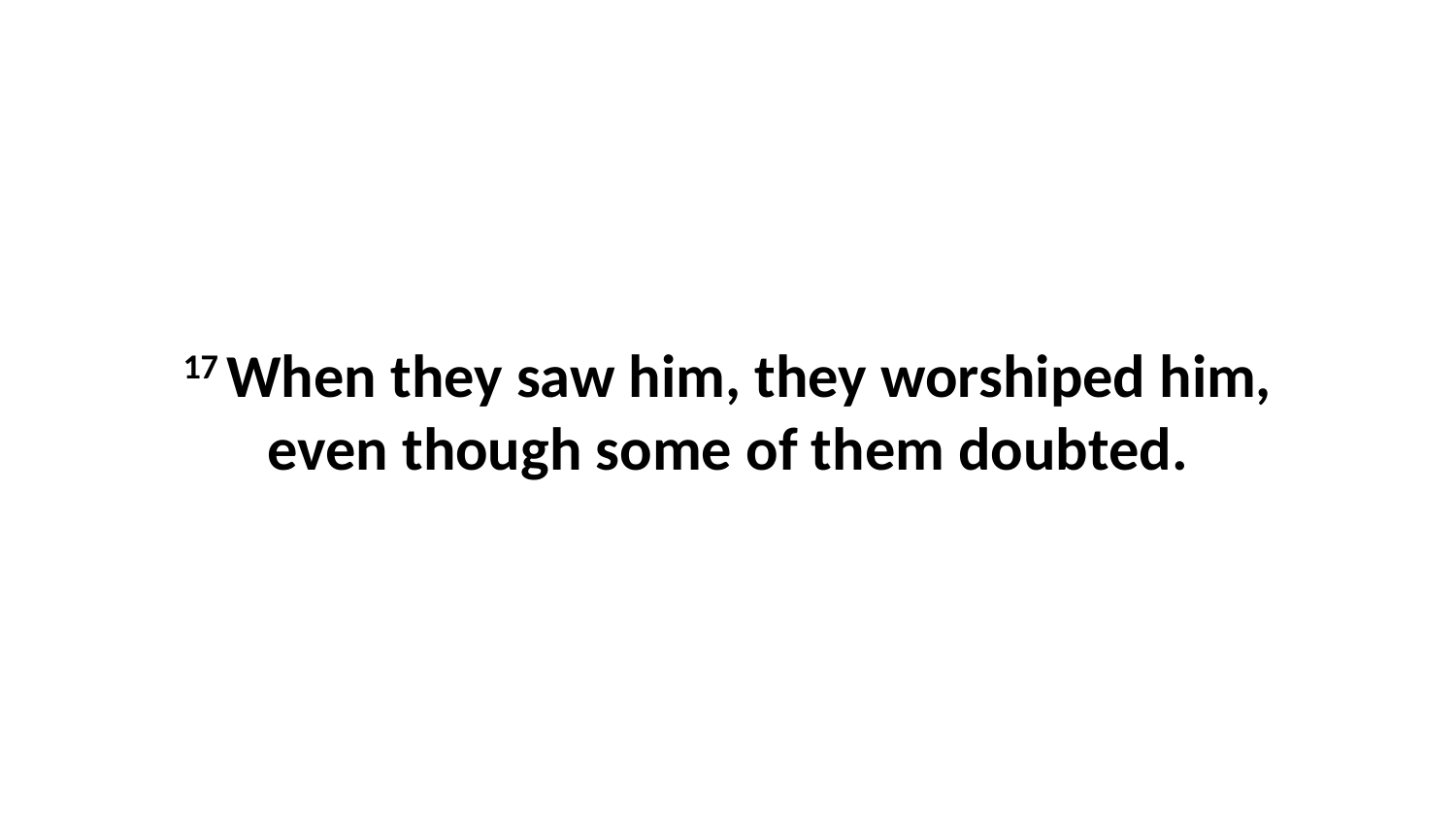

17 When they saw him, they worshiped him, even though some of them doubted.